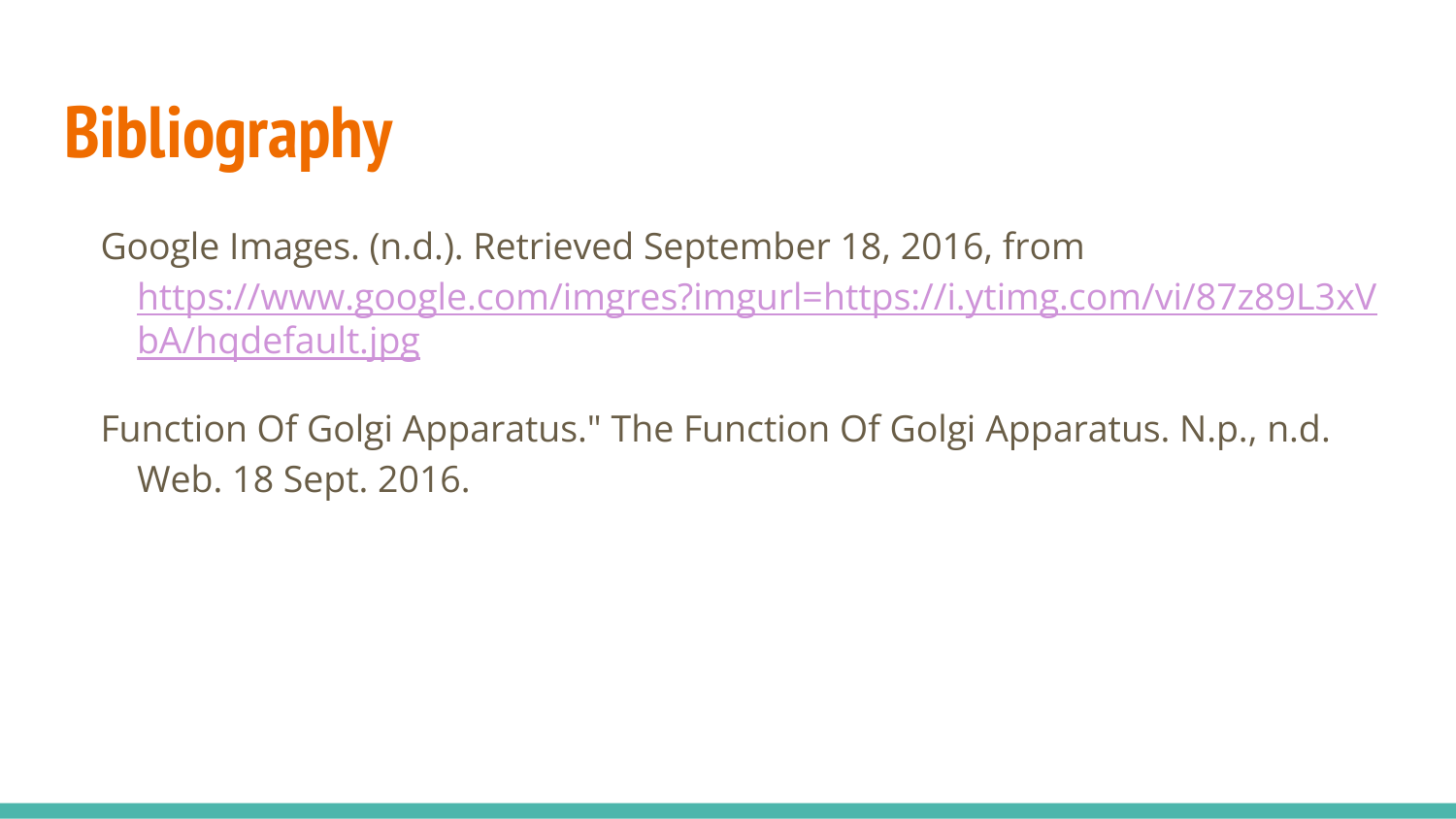

# Bibliography
Google Images. (n.d.). Retrieved September 18, 2016, from https://www.google.com/imgres?imgurl=https://i.ytimg.com/vi/87z89L3xVbA/hqdefault.jpg
Function Of Golgi Apparatus." The Function Of Golgi Apparatus. N.p., n.d. Web. 18 Sept. 2016.